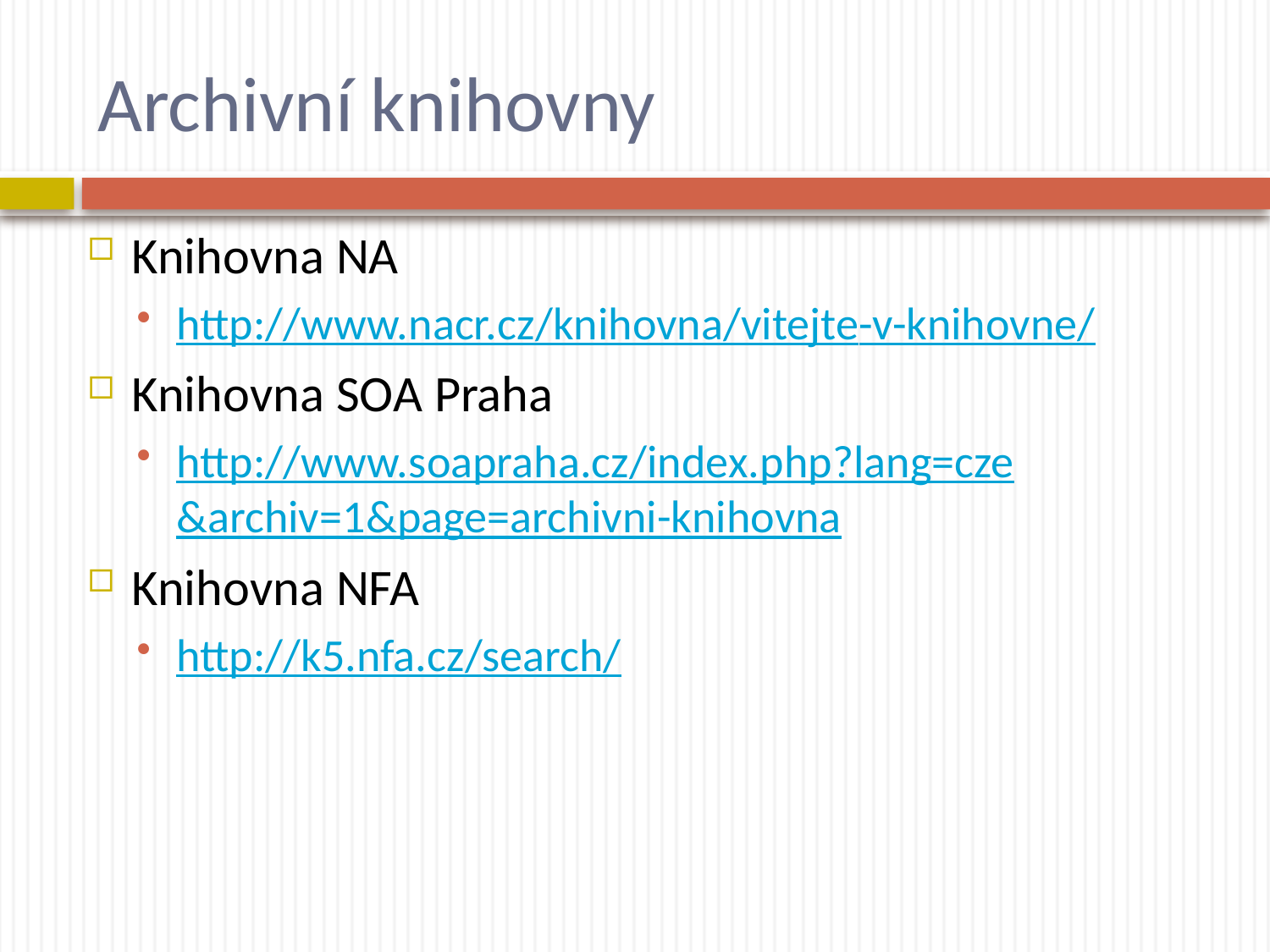

# Archivní knihovny
Knihovna NA
http://www.nacr.cz/knihovna/vitejte-v-knihovne/
Knihovna SOA Praha
http://www.soapraha.cz/index.php?lang=cze&archiv=1&page=archivni-knihovna
Knihovna NFA
http://k5.nfa.cz/search/